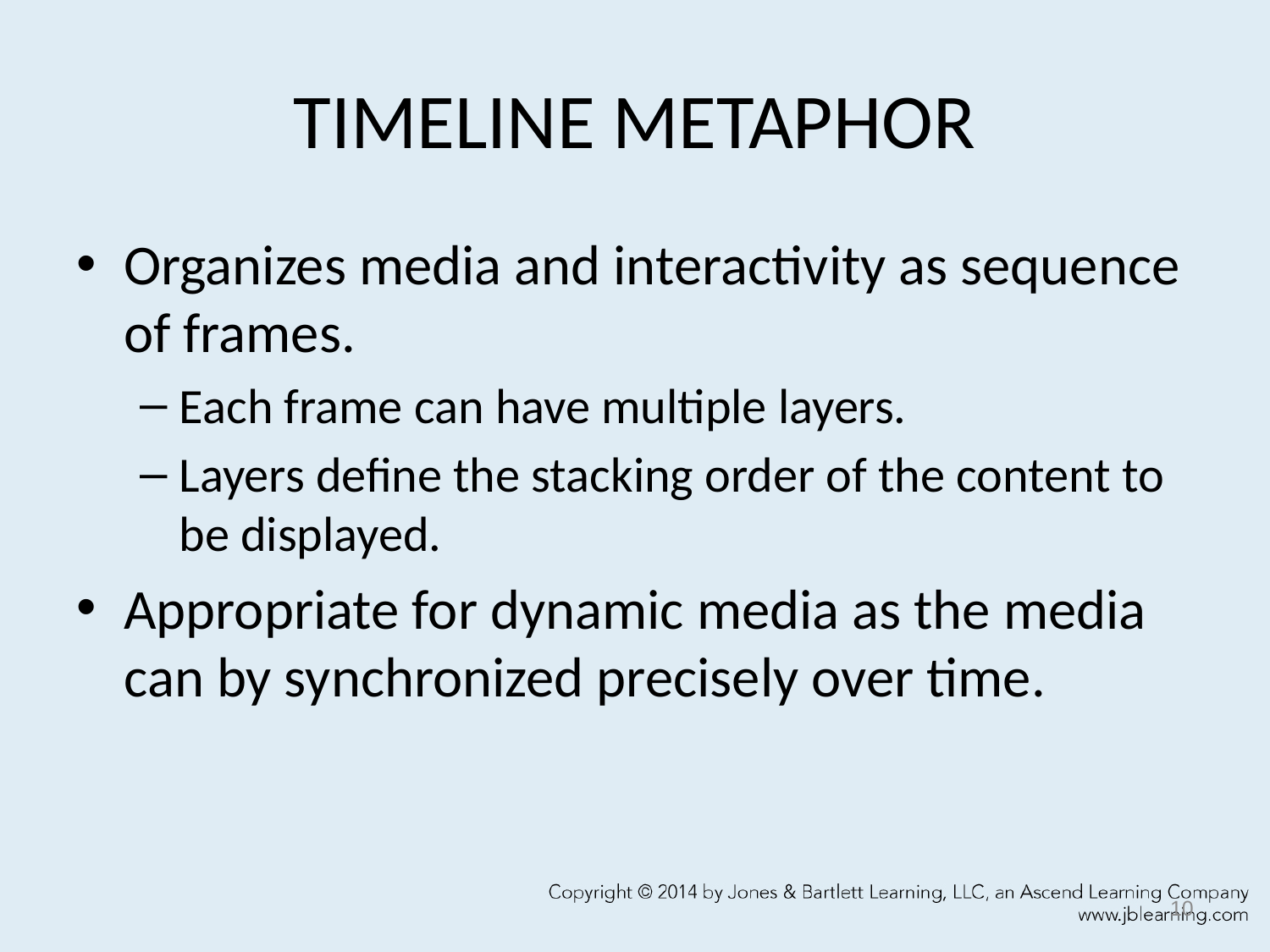

# TIMELINE METAPHOR
Organizes media and interactivity as sequence of frames.
Each frame can have multiple layers.
Layers define the stacking order of the content to be displayed.
Appropriate for dynamic media as the media can by synchronized precisely over time.
10